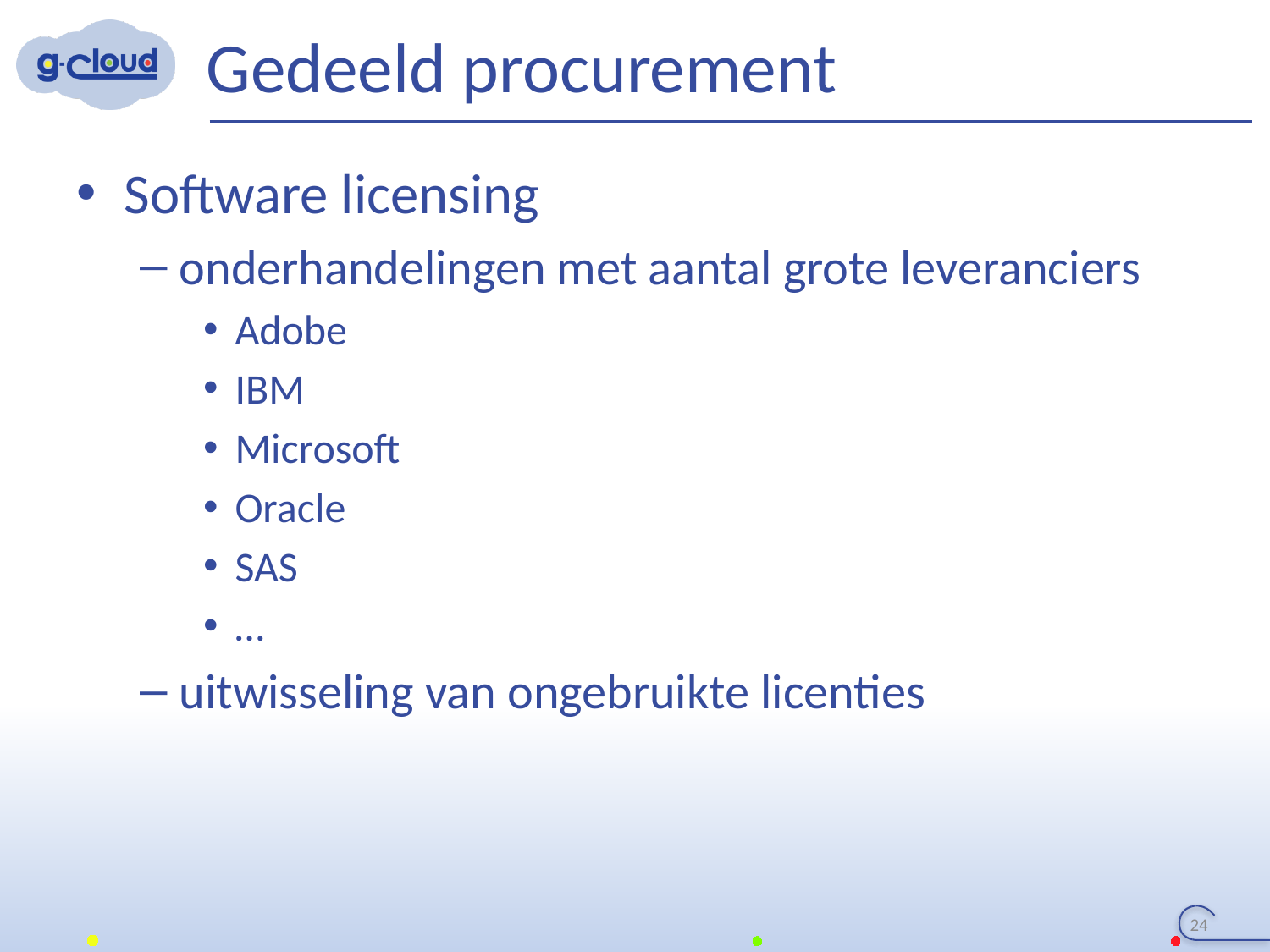

# Gedeeld procurement
Software licensing
onderhandelingen met aantal grote leveranciers
Adobe
IBM
Microsoft
Oracle
SAS
…
uitwisseling van ongebruikte licenties

24